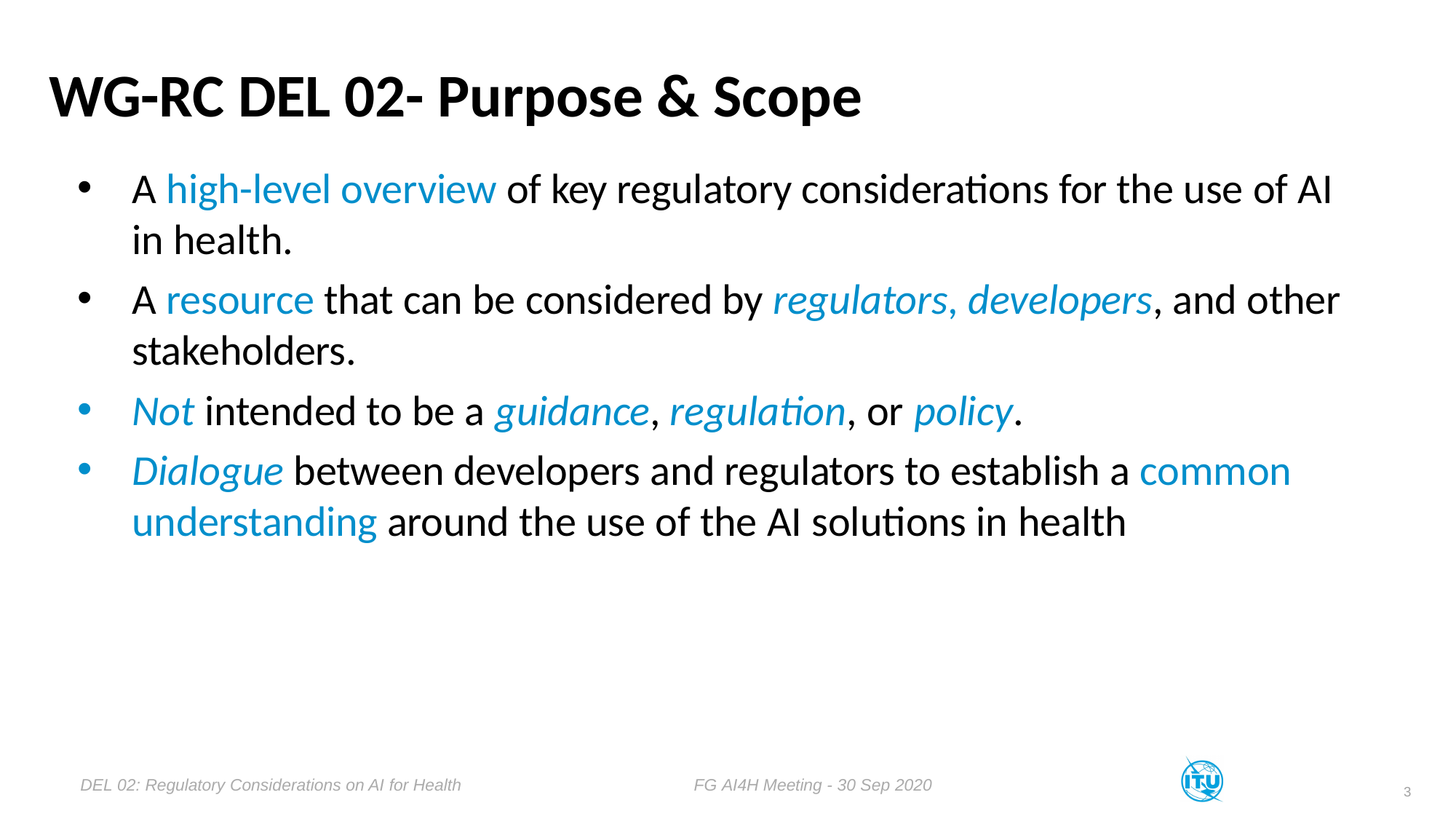

# WG-RC DEL 02- Purpose & Scope
A high-level overview of key regulatory considerations for the use of AI  in health.
A resource that can be considered by regulators, developers, and other  stakeholders.
Not intended to be a guidance, regulation, or policy.
Dialogue between developers and regulators to establish a common  understanding around the use of the AI solutions in health

DEL 02: Regulatory Considerations on AI for Health
FG AI4H Meeting - 30 Sep 2020
3